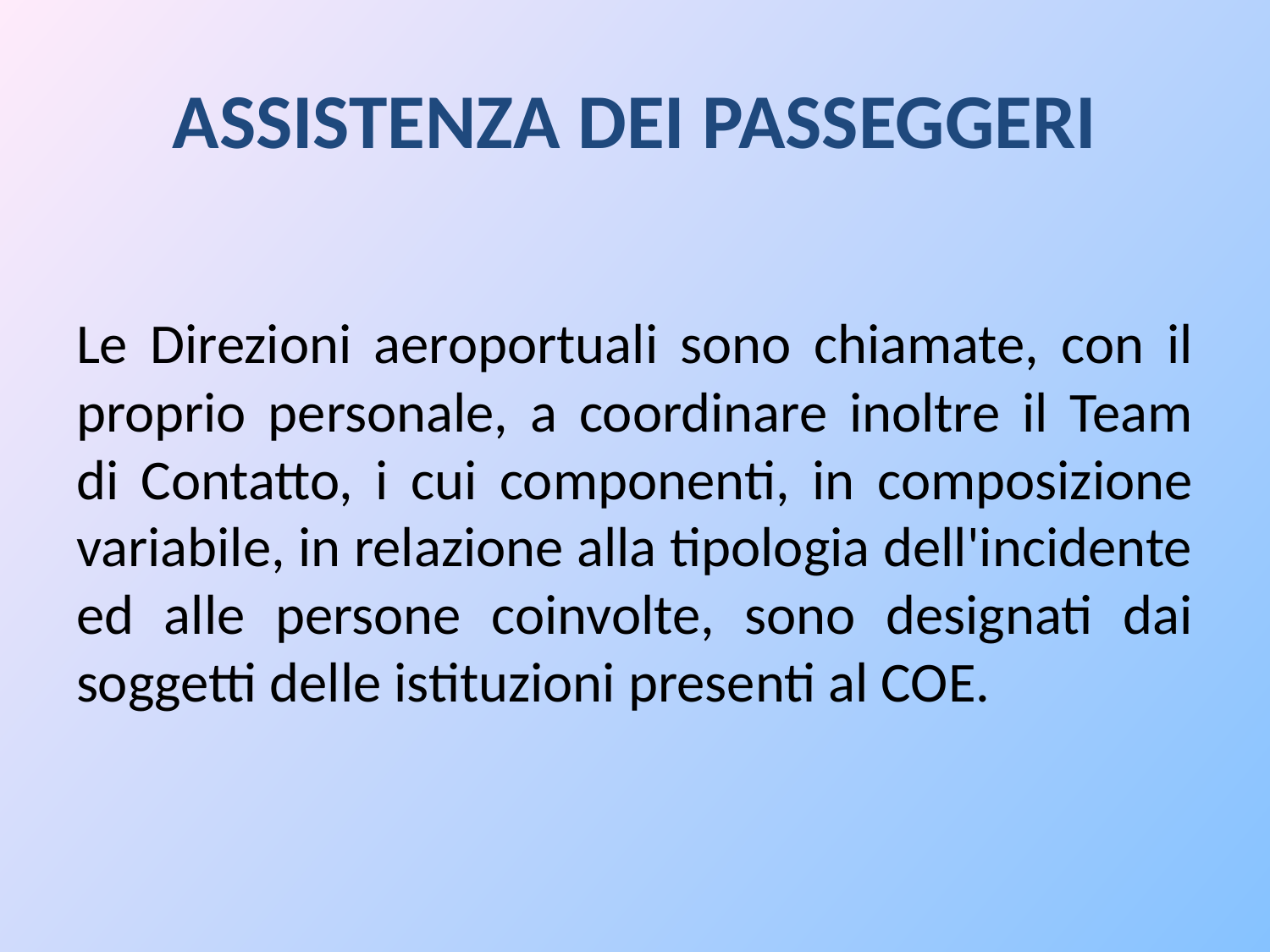

# ASSISTENZA DEI PASSEGGERI

Le Direzioni aeroportuali sono chiamate, con il proprio personale, a coordinare inoltre il Team di Contatto, i cui componenti, in composizione variabile, in relazione alla tipologia dell'incidente ed alle persone coinvolte, sono designati dai soggetti delle istituzioni presenti al COE.